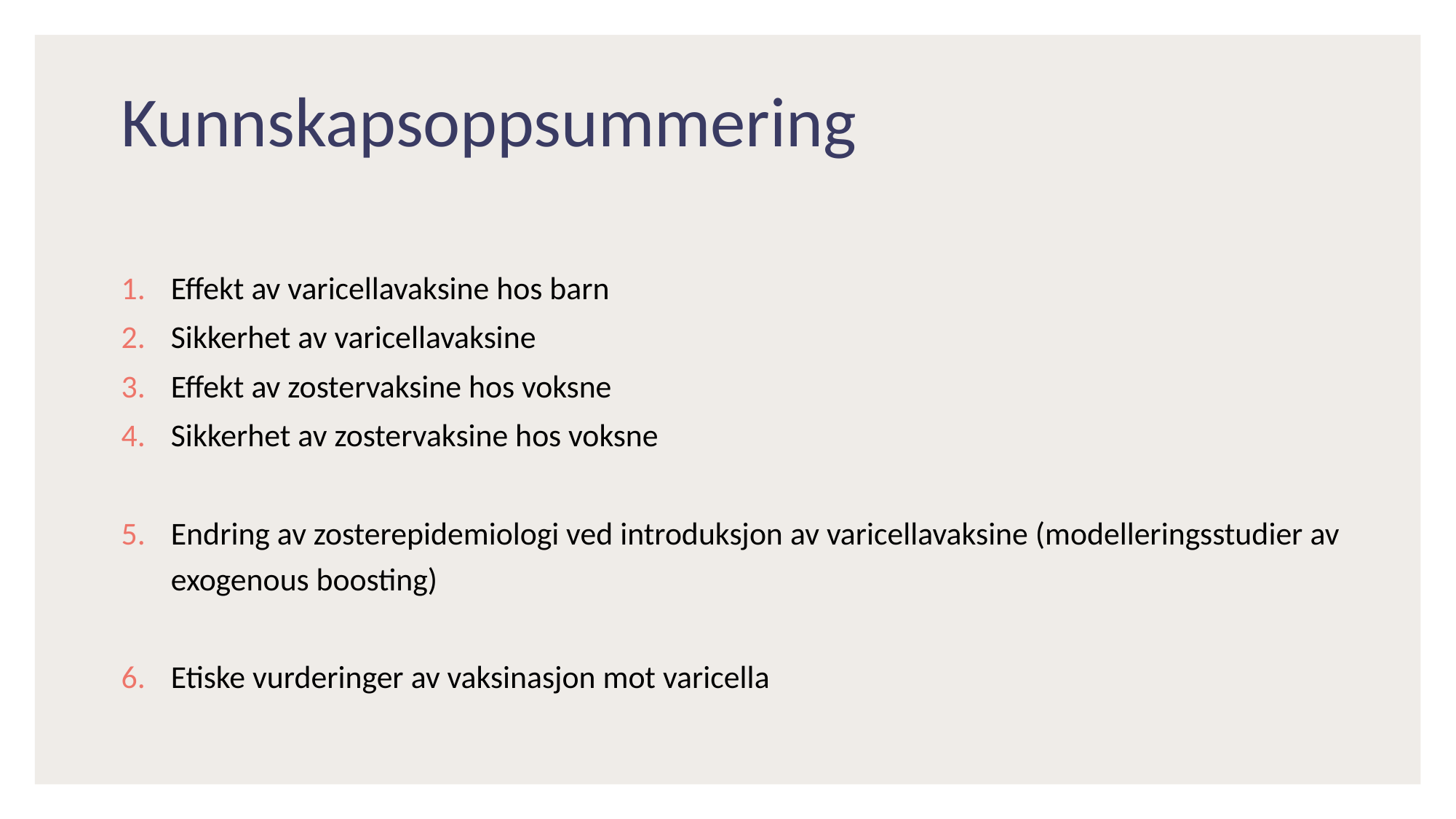

# Kunnskapsoppsummering

Effekt av varicellavaksine hos barn
Sikkerhet av varicellavaksine
Effekt av zostervaksine hos voksne
Sikkerhet av zostervaksine hos voksne

Endring av zosterepidemiologi ved introduksjon av varicellavaksine (modelleringsstudier av exogenous boosting)

Etiske vurderinger av vaksinasjon mot varicella